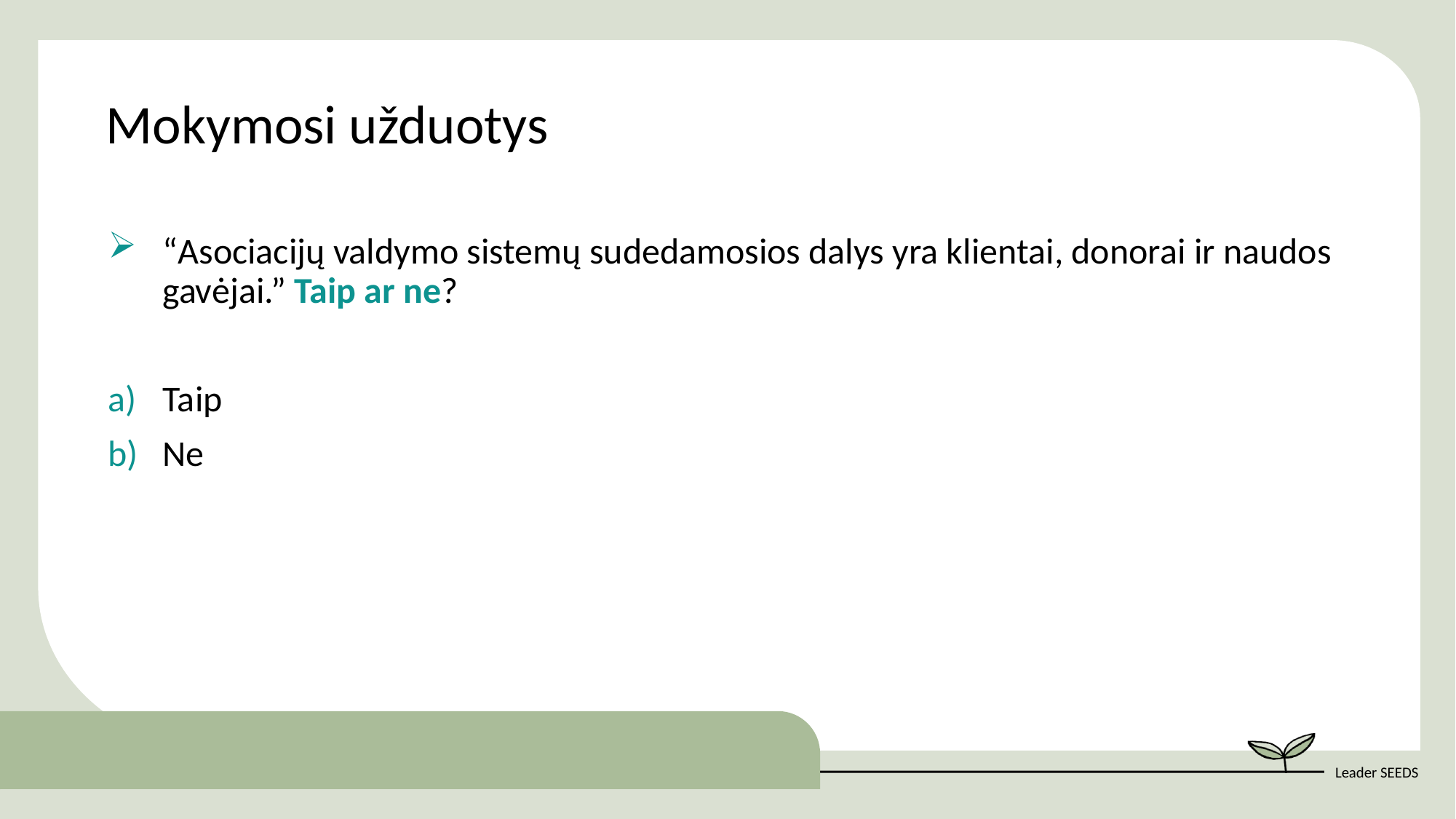

Mokymosi užduotys
“Asociacijų valdymo sistemų sudedamosios dalys yra klientai, donorai ir naudos gavėjai.” Taip ar ne?

Taip
Ne